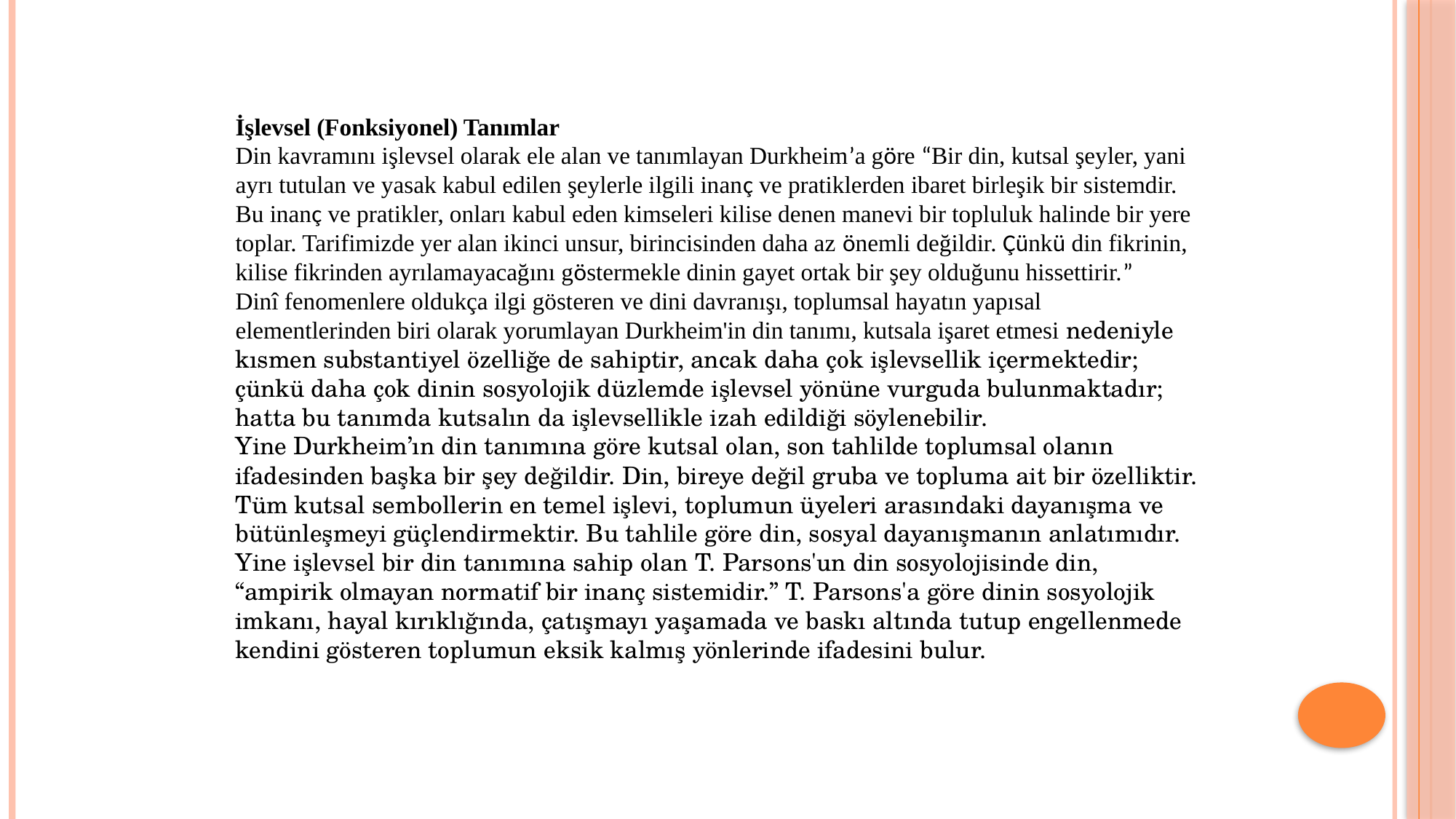

İşlevsel (Fonksiyonel) Tanımlar
Din kavramını işlevsel olarak ele alan ve tanımlayan Durkheim’a göre “Bir din, kutsal şeyler, yani ayrı tutulan ve yasak kabul edilen şeylerle ilgili inanç ve pratiklerden ibaret birleşik bir sistemdir. Bu inanç ve pratikler, onları kabul eden kimseleri kilise denen manevi bir topluluk halinde bir yere toplar. Tarifimizde yer alan ikinci unsur, birincisinden daha az önemli değildir. Çünkü din fikrinin, kilise fikrinden ayrılamayacağını göstermekle dinin gayet ortak bir şey olduğunu hissettirir.”
Dinî fenomenlere oldukça ilgi gösteren ve dini davranışı, toplumsal hayatın yapısal elementlerinden biri olarak yorumlayan Durkheim'in din tanımı, kutsala işaret etmesi nedeniyle kısmen substantiyel özelliğe de sahiptir, ancak daha çok işlevsellik içermektedir; çünkü daha çok dinin sosyolojik düzlemde işlevsel yönüne vurguda bulunmaktadır; hatta bu tanımda kutsalın da işlevsellikle izah edildiği söylenebilir.
Yine Durkheim’ın din tanımına göre kutsal olan, son tahlilde toplumsal olanın ifadesinden başka bir şey değildir. Din, bireye değil gruba ve topluma ait bir özelliktir. Tüm kutsal sembollerin en temel işlevi, toplumun üyeleri arasındaki dayanışma ve bütünleşmeyi güçlendirmektir. Bu tahlile göre din, sosyal dayanışmanın anlatımıdır.
Yine işlevsel bir din tanımına sahip olan T. Parsons'un din sosyolojisinde din, “ampirik olmayan normatif bir inanç sistemidir.” T. Parsons'a göre dinin sosyolojik imkanı, hayal kırıklığında, çatışmayı yaşamada ve baskı altında tutup engellenmede kendini gösteren toplumun eksik kalmış yönlerinde ifadesini bulur.